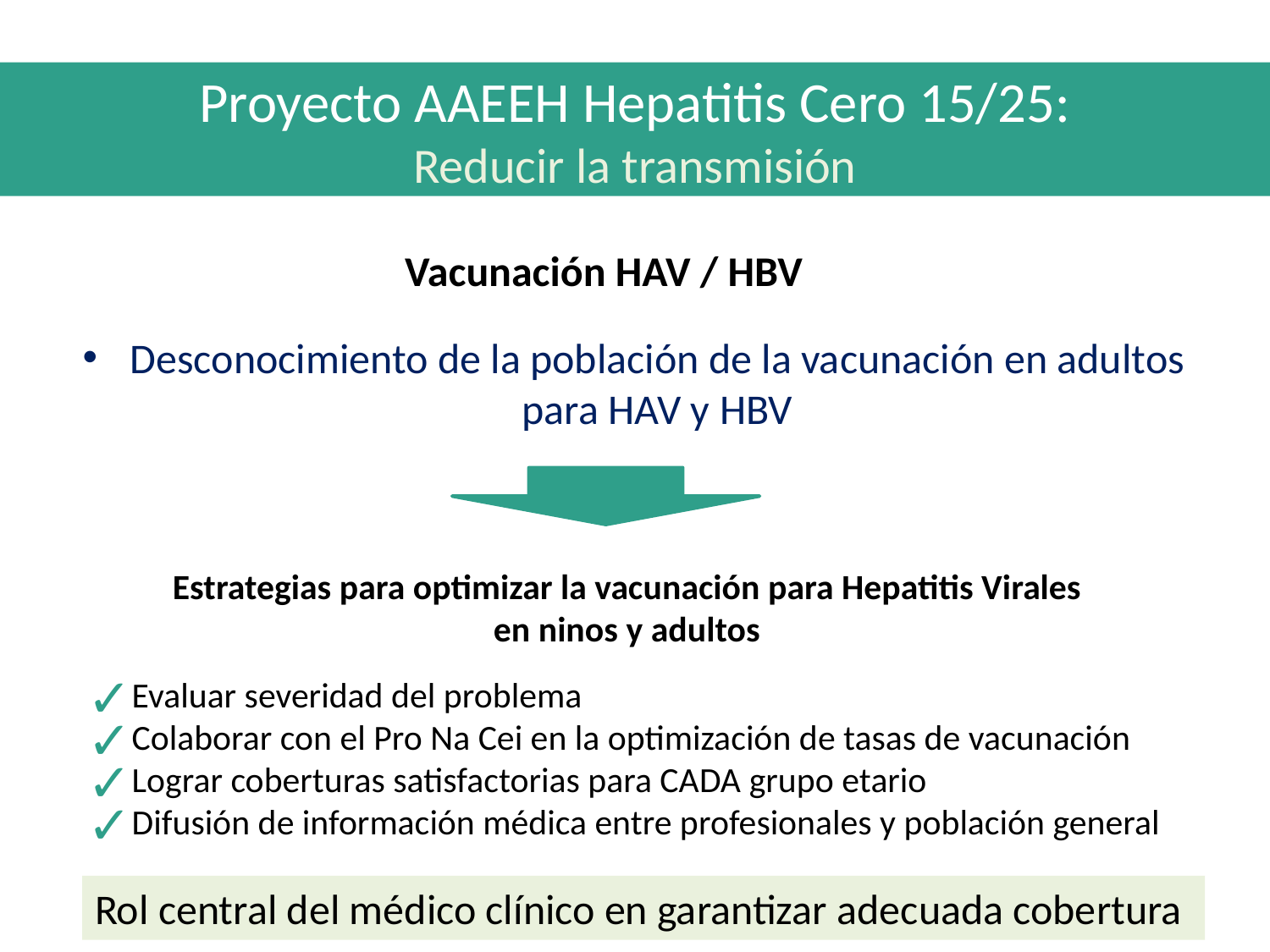

Proyecto AAEEH Hepatitis Cero 15/25:
Reducir la transmisión
Vacunación HAV / HBV
Desconocimiento de la población de la vacunación en adultos para HAV y HBV

Estrategias para optimizar la vacunación para Hepatitis Virales
en ninos y adultos
Evaluar severidad del problema
Colaborar con el Pro Na Cei en la optimización de tasas de vacunación
Lograr coberturas satisfactorias para CADA grupo etario
Difusión de información médica entre profesionales y población general
Rol central del médico clínico en garantizar adecuada cobertura